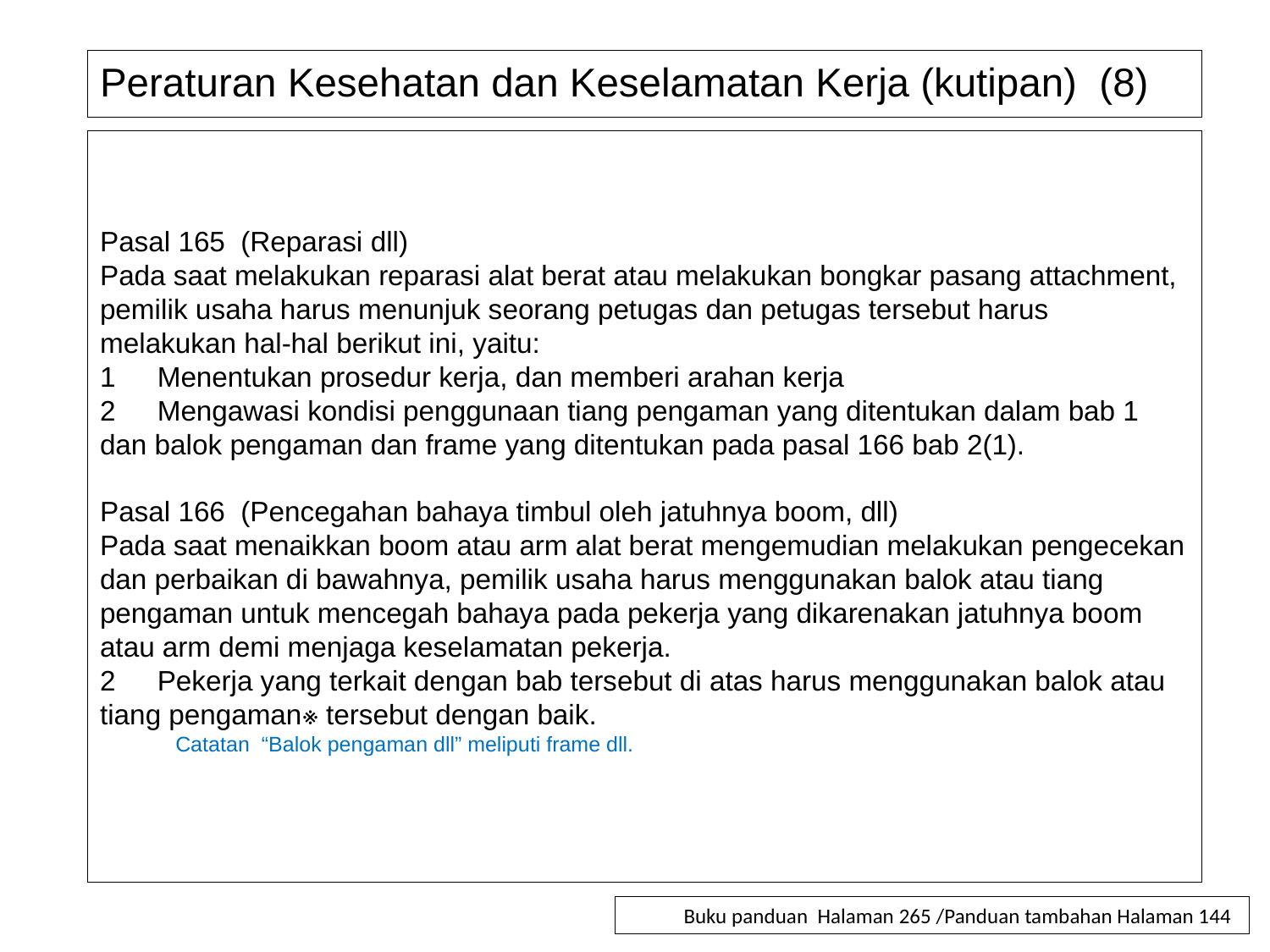

# Peraturan Kesehatan dan Keselamatan Kerja (kutipan)  (8)
Pasal 165  (Reparasi dll)
Pada saat melakukan reparasi alat berat atau melakukan bongkar pasang attachment, pemilik usaha harus menunjuk seorang petugas dan petugas tersebut harus melakukan hal-hal berikut ini, yaitu:
1　Menentukan prosedur kerja, dan memberi arahan kerja
2　Mengawasi kondisi penggunaan tiang pengaman yang ditentukan dalam bab 1 dan balok pengaman dan frame yang ditentukan pada pasal 166 bab 2(1).

Pasal 166  (Pencegahan bahaya timbul oleh jatuhnya boom, dll)
Pada saat menaikkan boom atau arm alat berat mengemudian melakukan pengecekan dan perbaikan di bawahnya, pemilik usaha harus menggunakan balok atau tiang pengaman untuk mencegah bahaya pada pekerja yang dikarenakan jatuhnya boom atau arm demi menjaga keselamatan pekerja.
2　Pekerja yang terkait dengan bab tersebut di atas harus menggunakan balok atau tiang pengaman※ tersebut dengan baik.
Catatan  “Balok pengaman dll” meliputi frame dll.

Buku panduan  Halaman 265 /Panduan tambahan Halaman 144